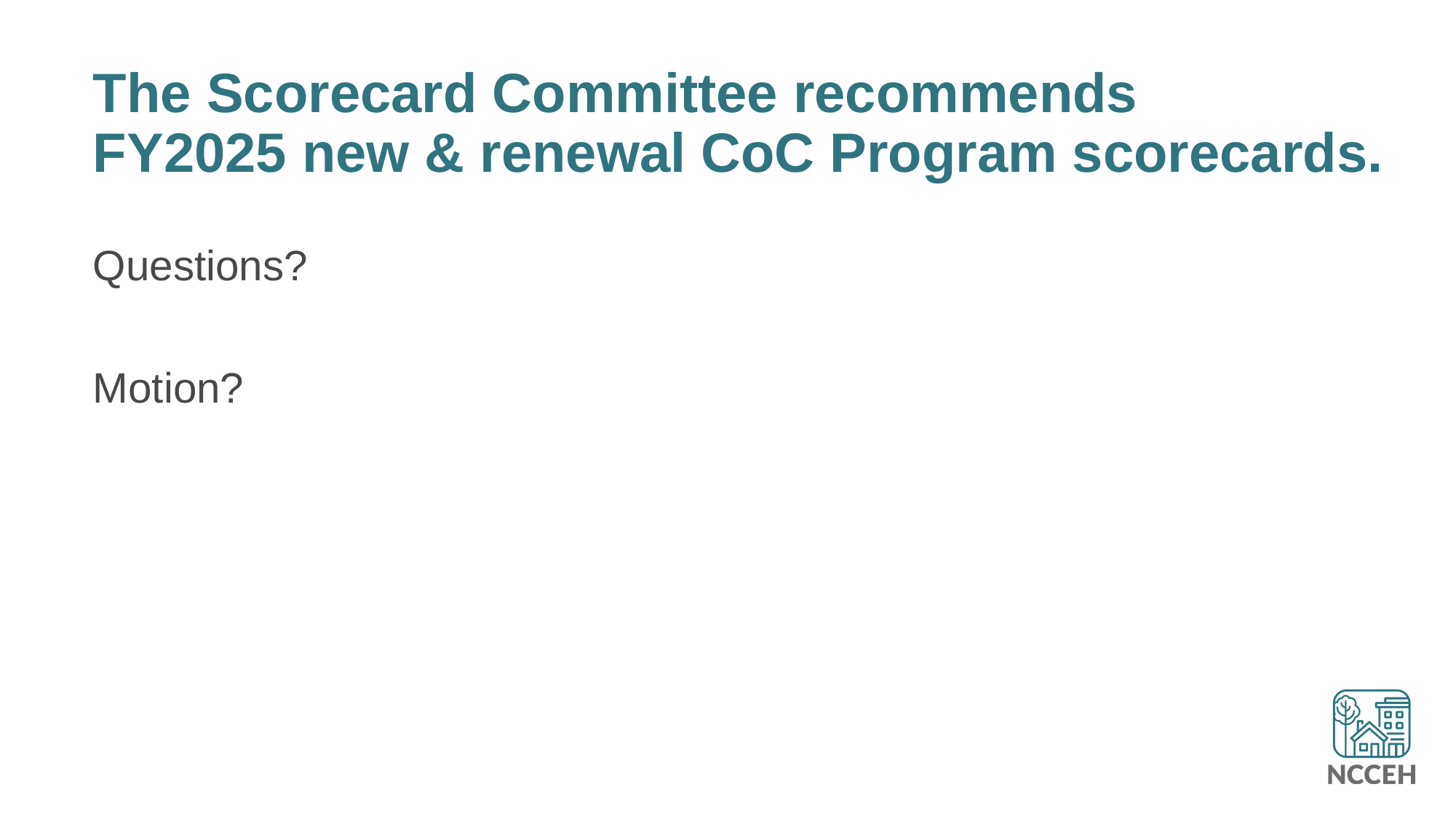

# The Scorecard Committee recommends FY2025 new & renewal CoC Program scorecards.
Questions?

Motion?